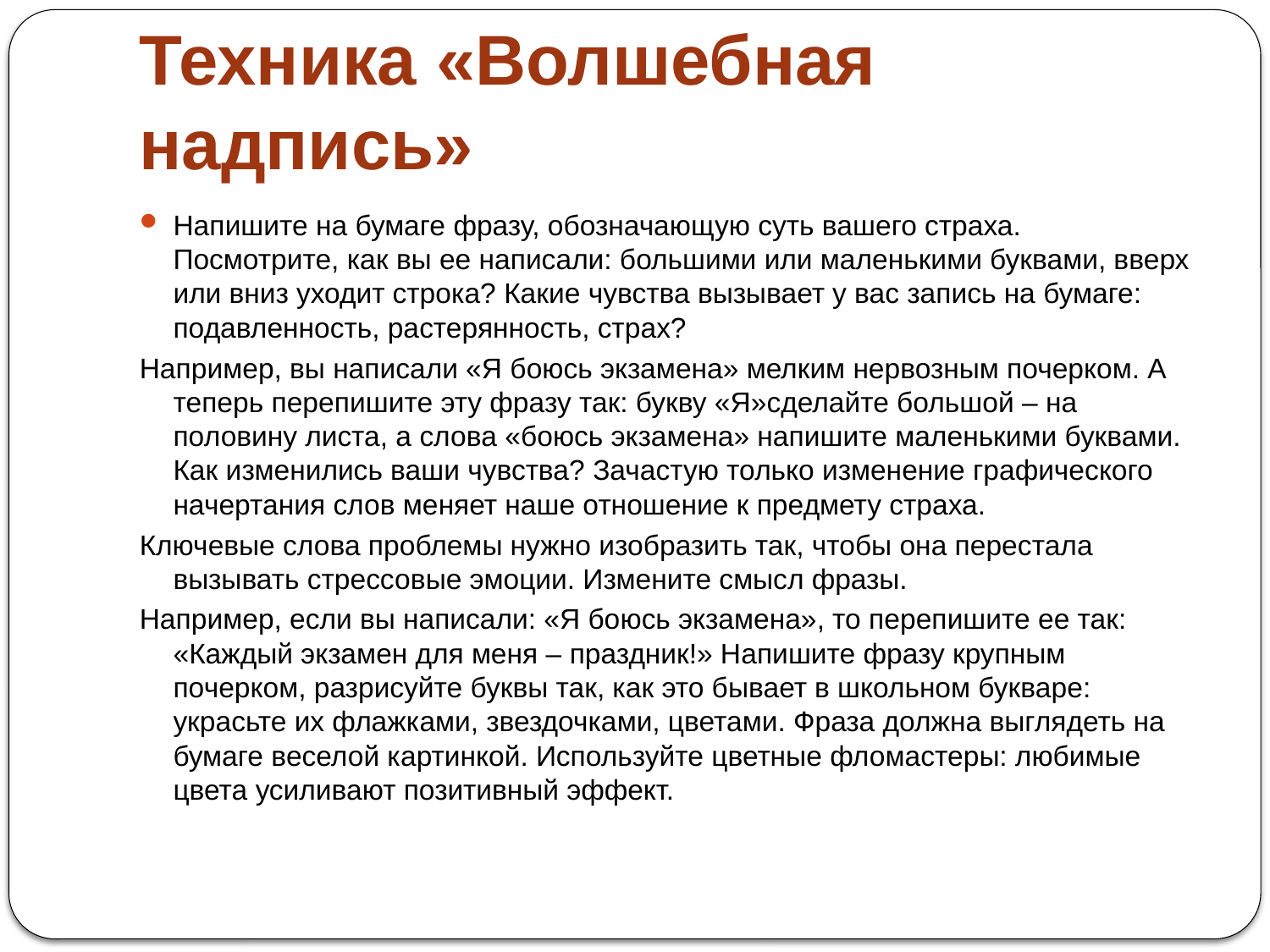

# Техника «Волшебная надпись»
Напишите на бумаге фразу, обозначающую суть вашего страха. Посмотрите, как вы ее написали: большими или маленькими буквами, вверх или вниз уходит строка? Какие чувства вызывает у вас запись на бумаге: подавленность, растерянность, страх?
Например, вы написали «Я боюсь экзамена» мелким нервозным почерком. А теперь перепишите эту фразу так: букву «Я»сделайте большой – на половину листа, а слова «боюсь экзамена» напишите маленькими буквами. Как изменились ваши чувства? Зачастую только изменение графического начертания слов меняет наше отношение к предмету страха.
Ключевые слова проблемы нужно изобразить так, чтобы она перестала вызывать стрессовые эмоции. Измените смысл фразы.
Например, если вы написали: «Я боюсь экзамена», то перепишите ее так: «Каждый экзамен для меня – праздник!» Напишите фразу крупным почерком, разрисуйте буквы так, как это бывает в школьном букваре: украсьте их флажками, звездочками, цветами. Фраза должна выглядеть на бумаге веселой картинкой. Используйте цветные фломастеры: любимые цвета усиливают позитивный эффект.